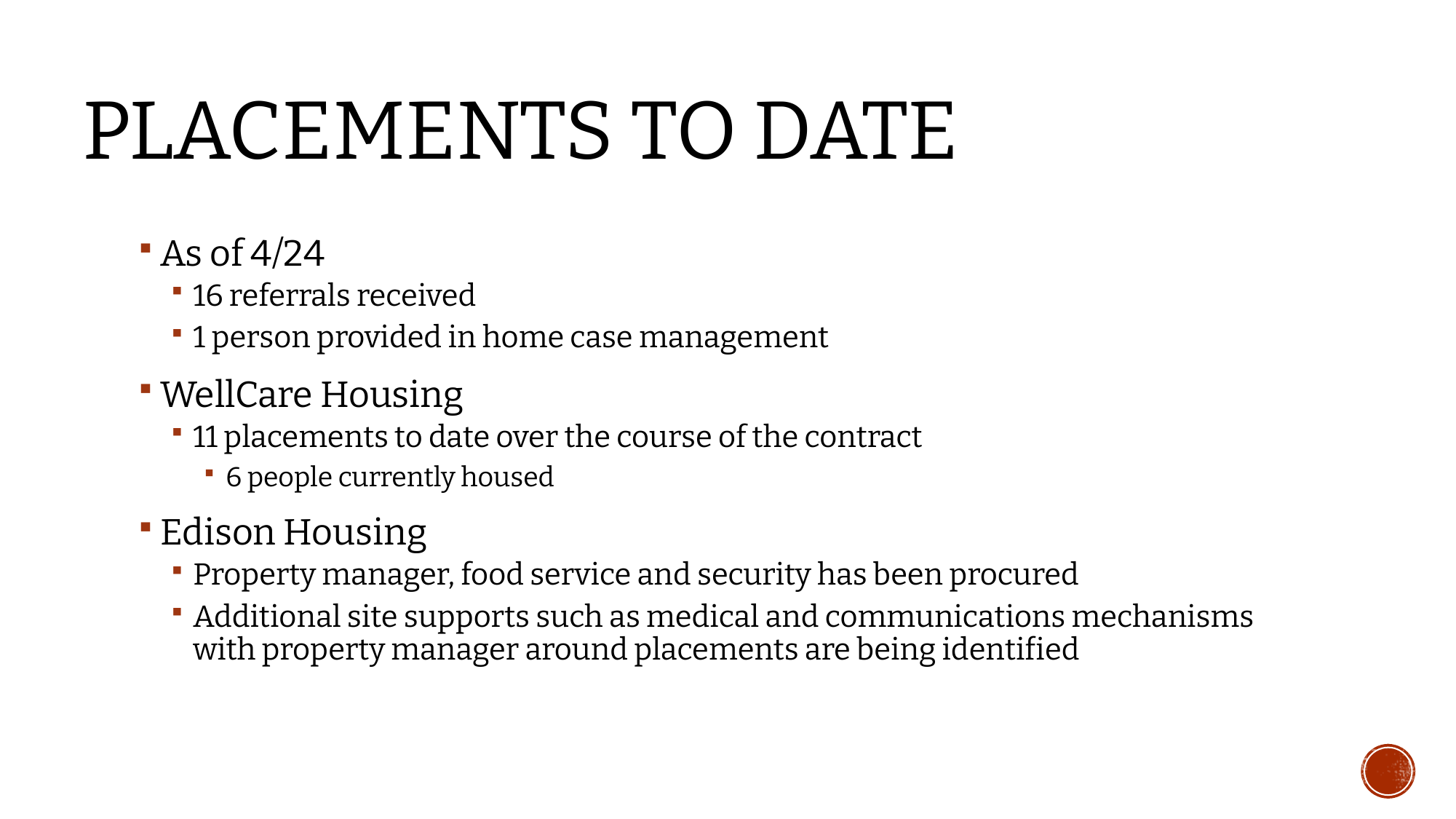

# Placements to Date
As of 4/24
16 referrals received
1 person provided in home case management
WellCare Housing
11 placements to date over the course of the contract
6 people currently housed
Edison Housing
Property manager, food service and security has been procured
Additional site supports such as medical and communications mechanisms with property manager around placements are being identified